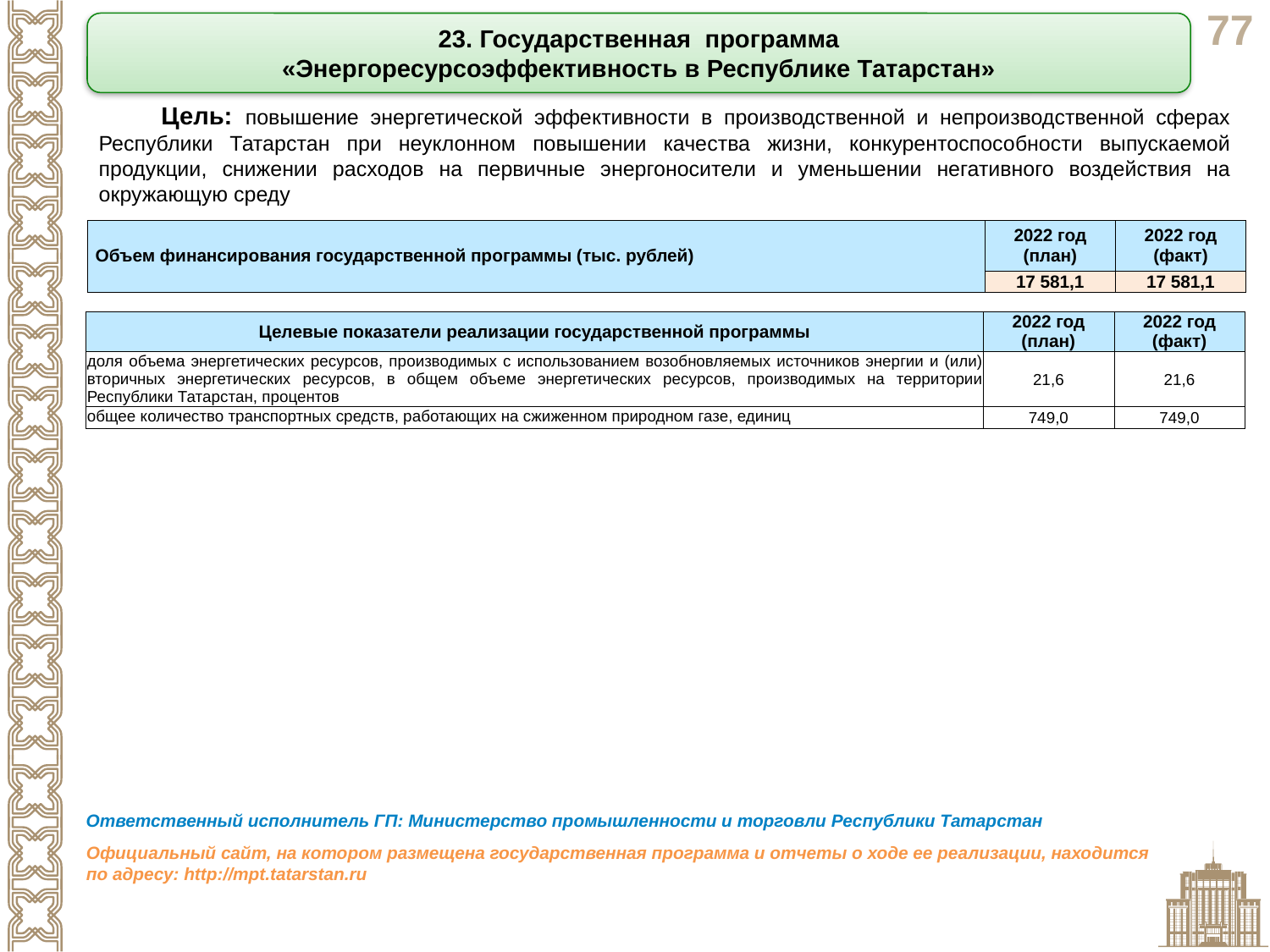

23. Государственная  программа
«Энергоресурсоэффективность в Республике Татарстан»
Цель: повышение энергетической эффективности в производственной и непроизводственной сферах Республики Татарстан при неуклонном повышении качества жизни, конкурентоспособности выпускаемой продукции, снижении расходов на первичные энергоносители и уменьшении негативного воздействия на окружающую среду
| Объем финансирования государственной программы (тыс. рублей) | 2022 год (план) | 2022 год (факт) |
| --- | --- | --- |
|  | 17 581,1 | 17 581,1 |
| Целевые показатели реализации государственной программы | 2022 год (план) | 2022 год (факт) |
| --- | --- | --- |
| доля объема энергетических ресурсов, производимых с использованием возобновляемых источников энергии и (или) вторичных энергетических ресурсов, в общем объеме энергетических ресурсов, производимых на территории Республики Татарстан, процентов | 21,6 | 21,6 |
| общее количество транспортных средств, работающих на сжиженном природном газе, единиц | 749,0 | 749,0 |
Ответственный исполнитель ГП: Министерство промышленности и торговли Республики Татарстан
Официальный сайт, на котором размещена государственная программа и отчеты о ходе ее реализации, находится по адресу: http://mpt.tatarstan.ru